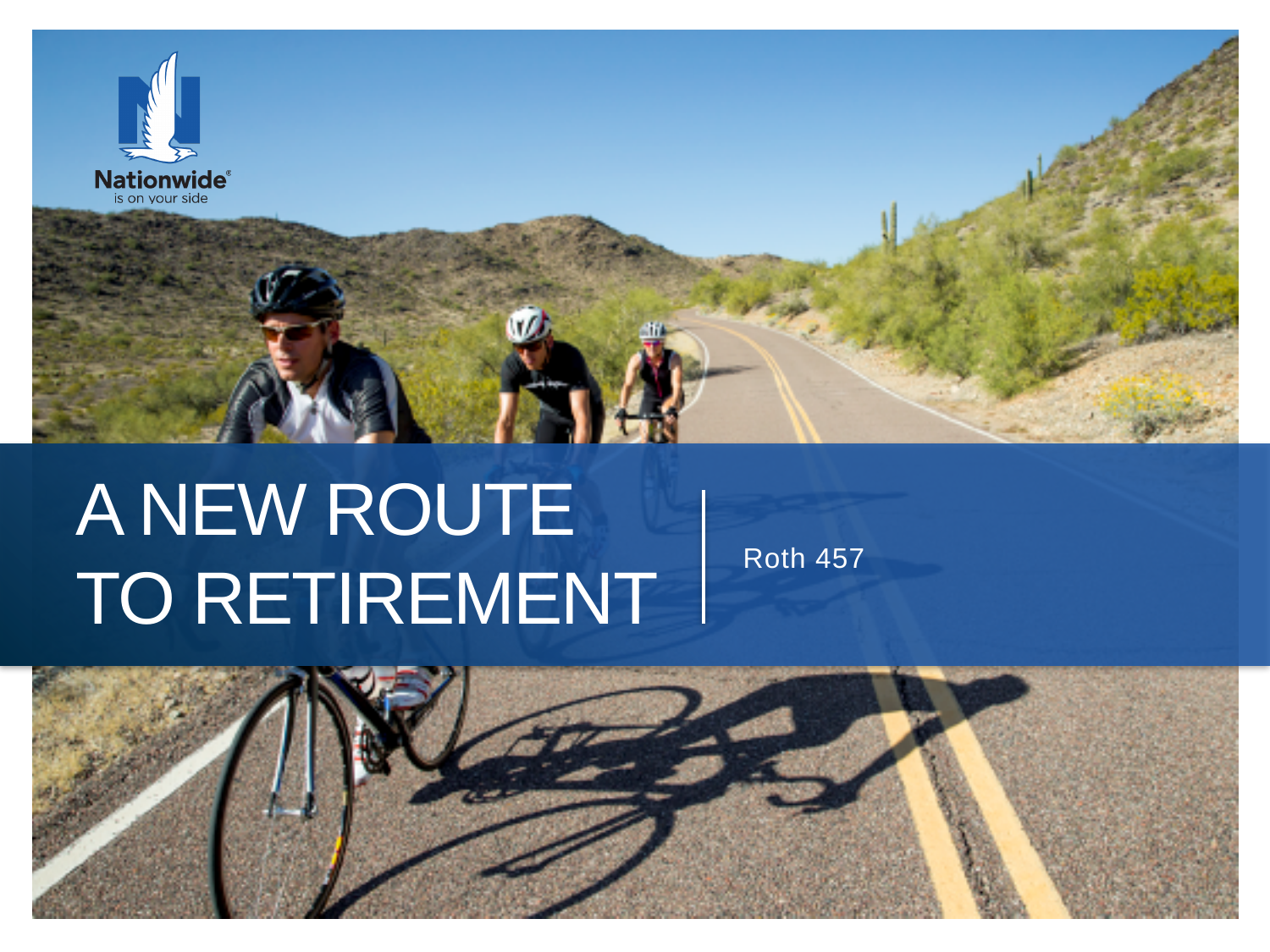

# A NEW ROUTE TO RETIREMENT
Roth 457